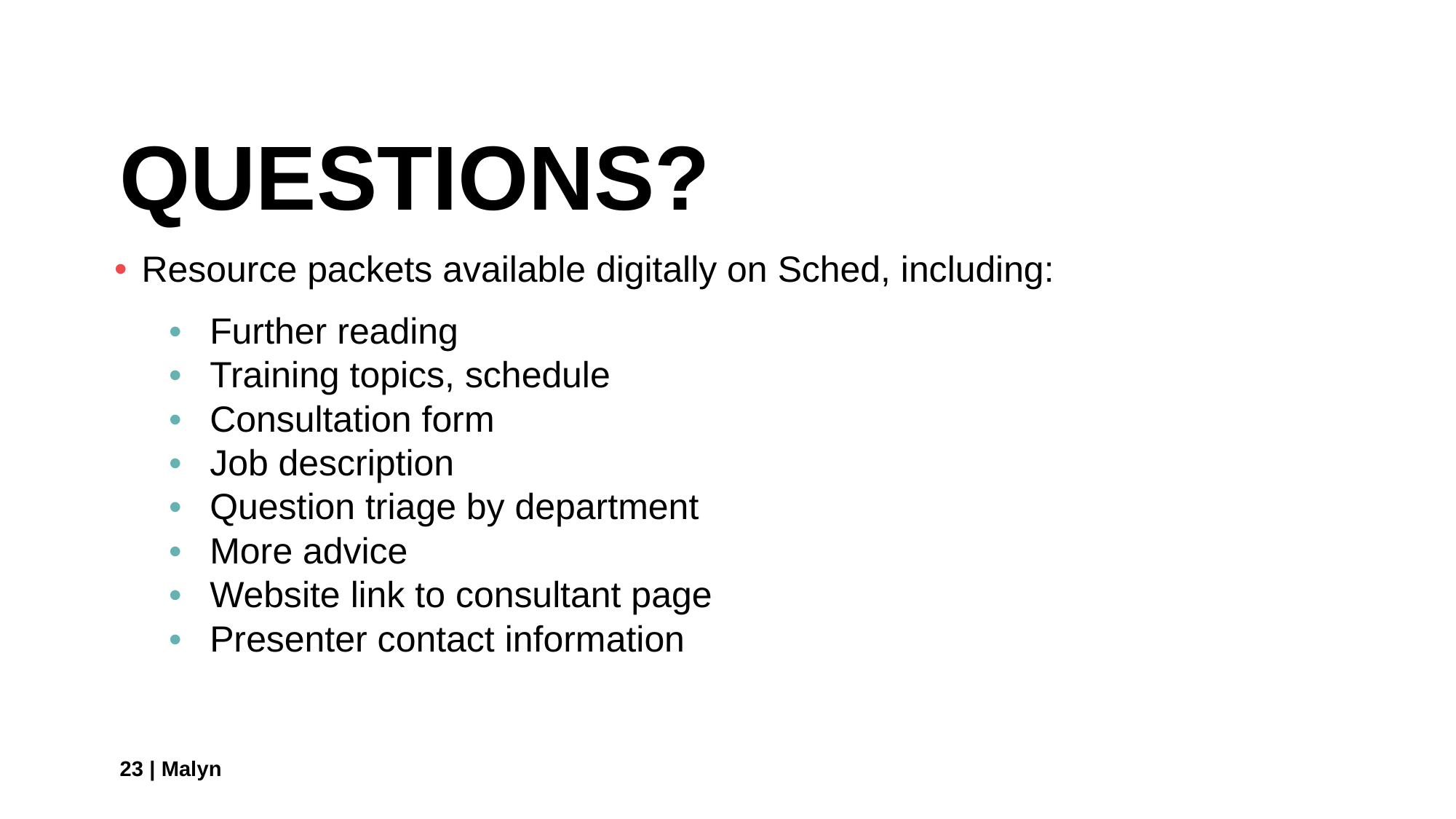

# Questions?
Resource packets available digitally on Sched, including:
Further reading
Training topics, schedule
Consultation form
Job description
Question triage by department
More advice
Website link to consultant page
Presenter contact information

23 | Malyn